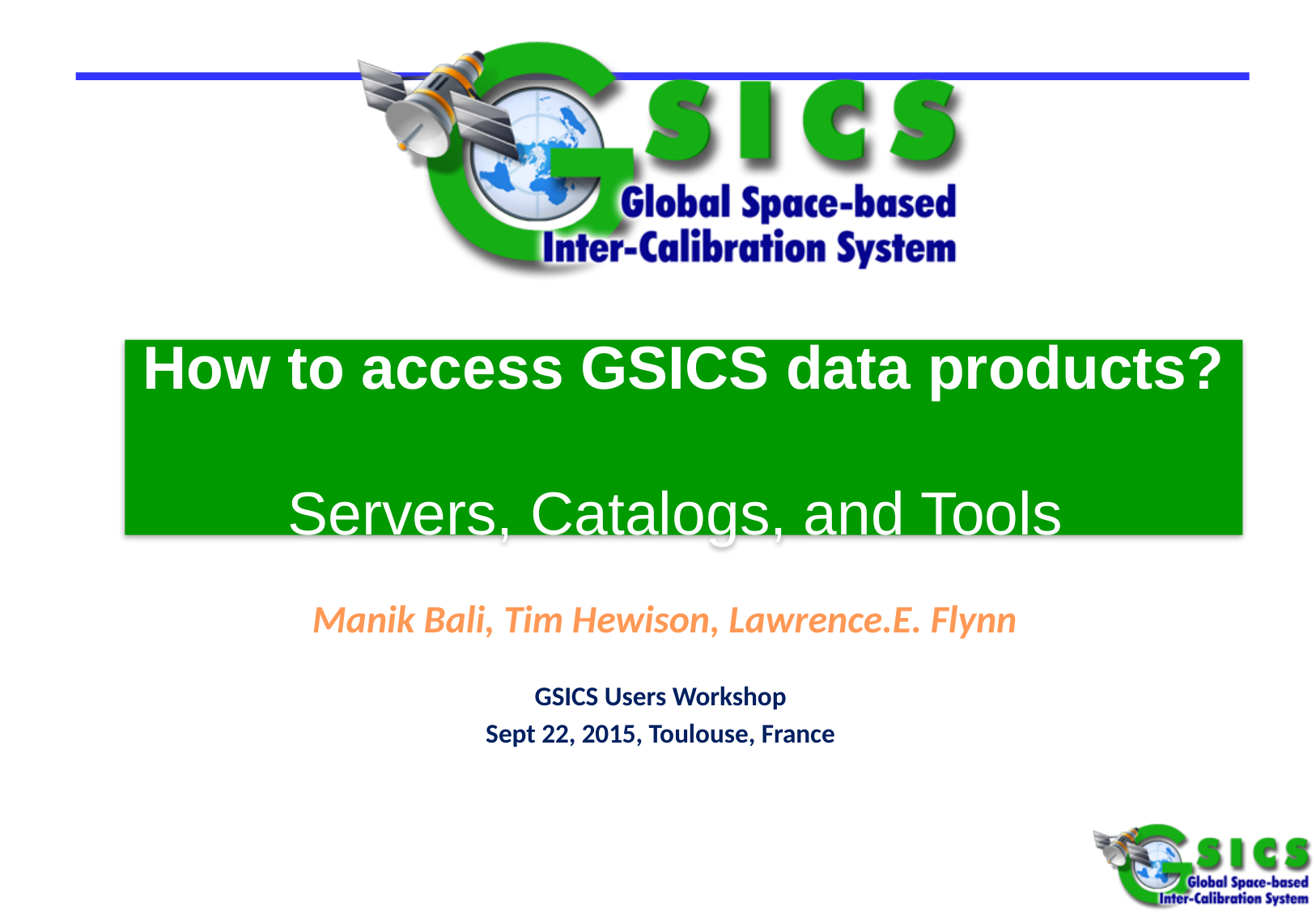

# How to access GSICS data products? Servers, Catalogs, and Tools
 Manik Bali, Tim Hewison, Lawrence.E. Flynn
GSICS Users Workshop
Sept 22, 2015, Toulouse, France